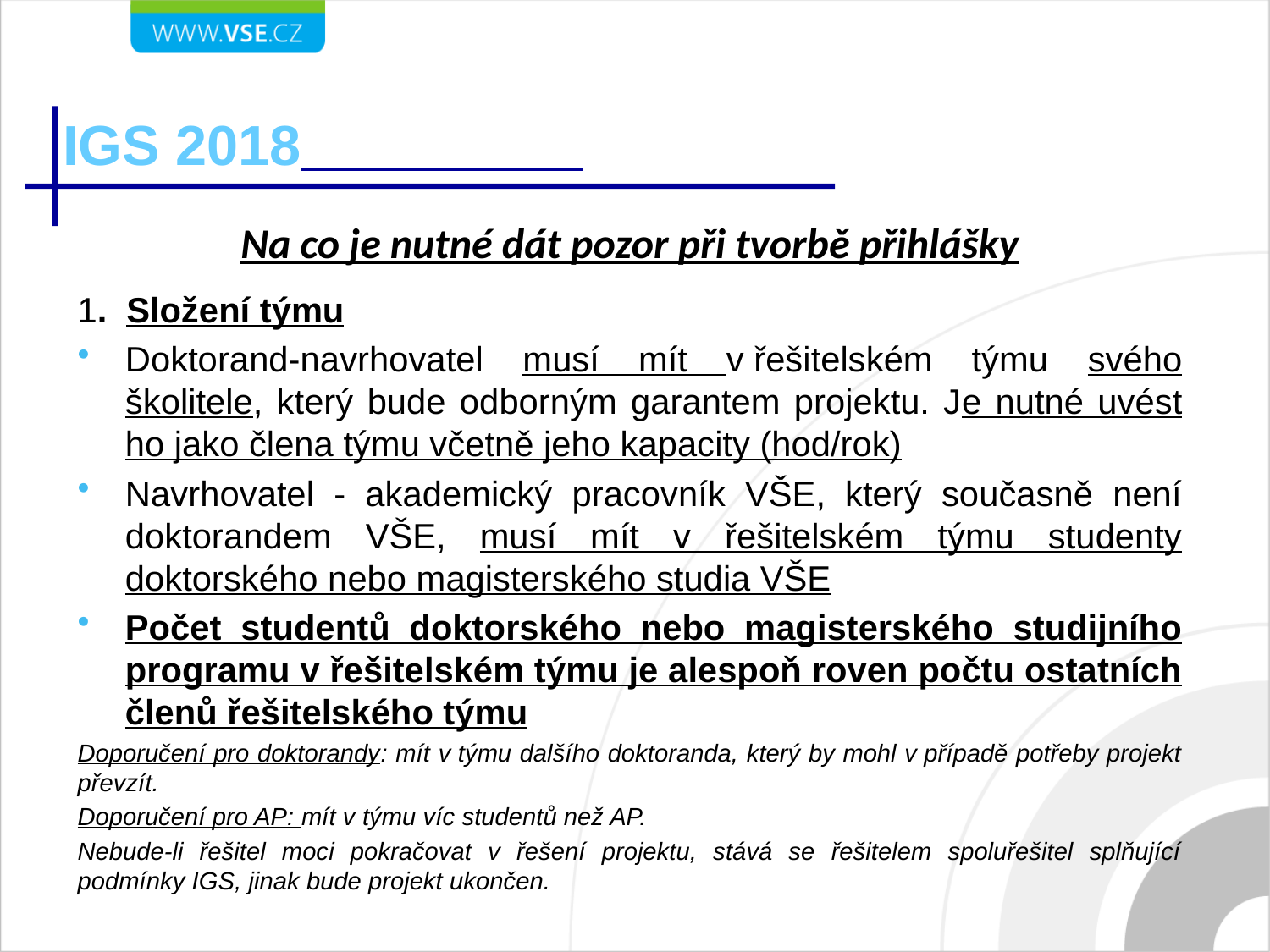

# IGS 2018

Na co je nutné dát pozor při tvorbě přihlášky
1.  Složení týmu
Doktorand-navrhovatel musí mít v řešitelském týmu svého školitele, který bude odborným garantem projektu. Je nutné uvést ho jako člena týmu včetně jeho kapacity (hod/rok)
Navrhovatel - akademický pracovník VŠE, který současně není doktorandem VŠE, musí mít v řešitelském týmu studenty doktorského nebo magisterského studia VŠE
Počet studentů doktorského nebo magisterského studijního programu v řešitelském týmu je alespoň roven počtu ostatních členů řešitelského týmu
Doporučení pro doktorandy: mít v týmu dalšího doktoranda, který by mohl v případě potřeby projekt převzít.
Doporučení pro AP: mít v týmu víc studentů než AP.
Nebude-li řešitel moci pokračovat v řešení projektu, stává se řešitelem spoluřešitel splňující podmínky IGS, jinak bude projekt ukončen.